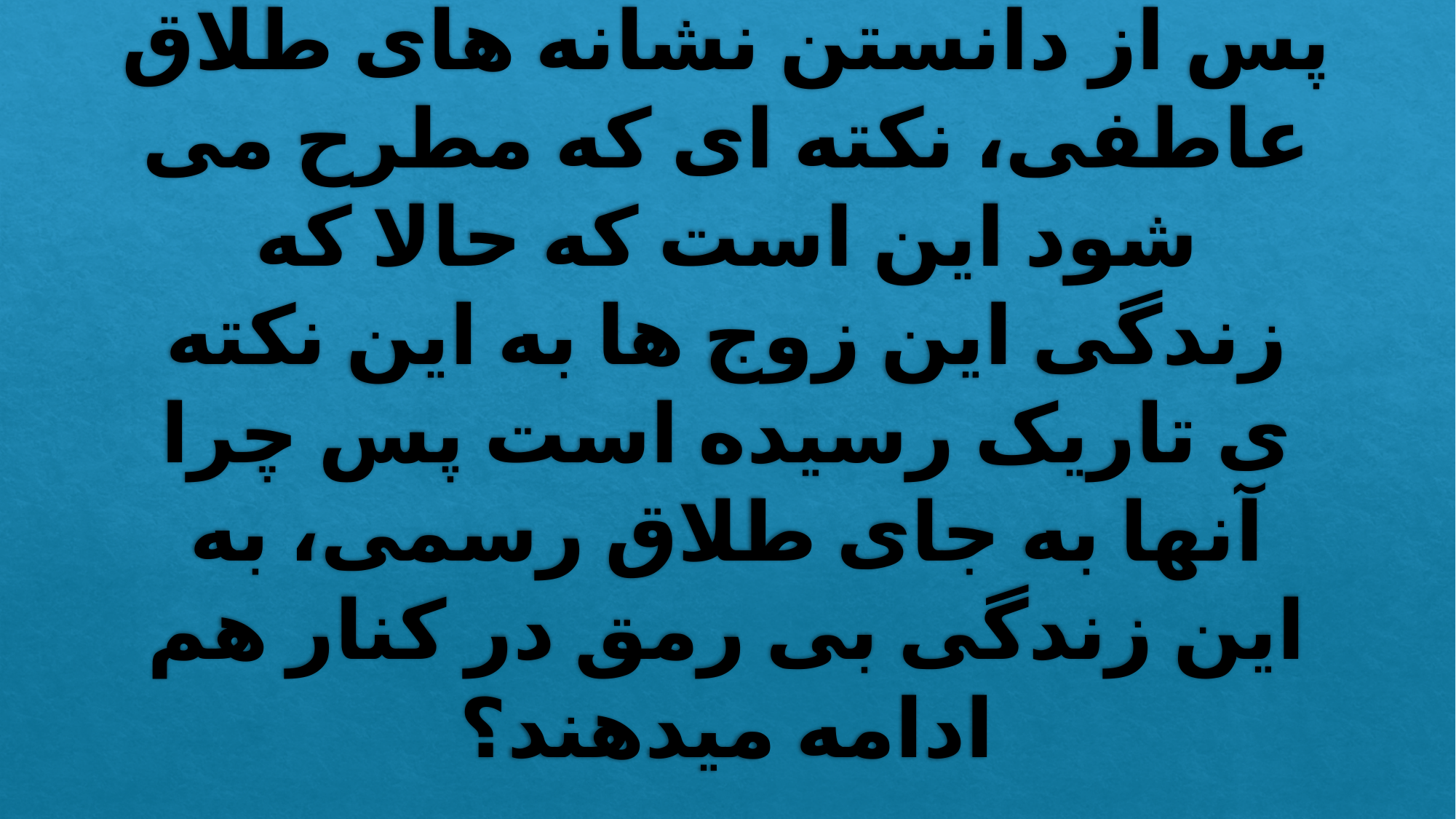

# پس از دانستن نشانه های طلاق عاطفی، نکته ای که مطرح می شود این است که حالا که زندگی این زوج ها به این نکته ی تاریک رسیده است پس چرا آنها به جای طلاق رسمی، به این زندگی بی رمق در کنار هم ادامه میدهند؟